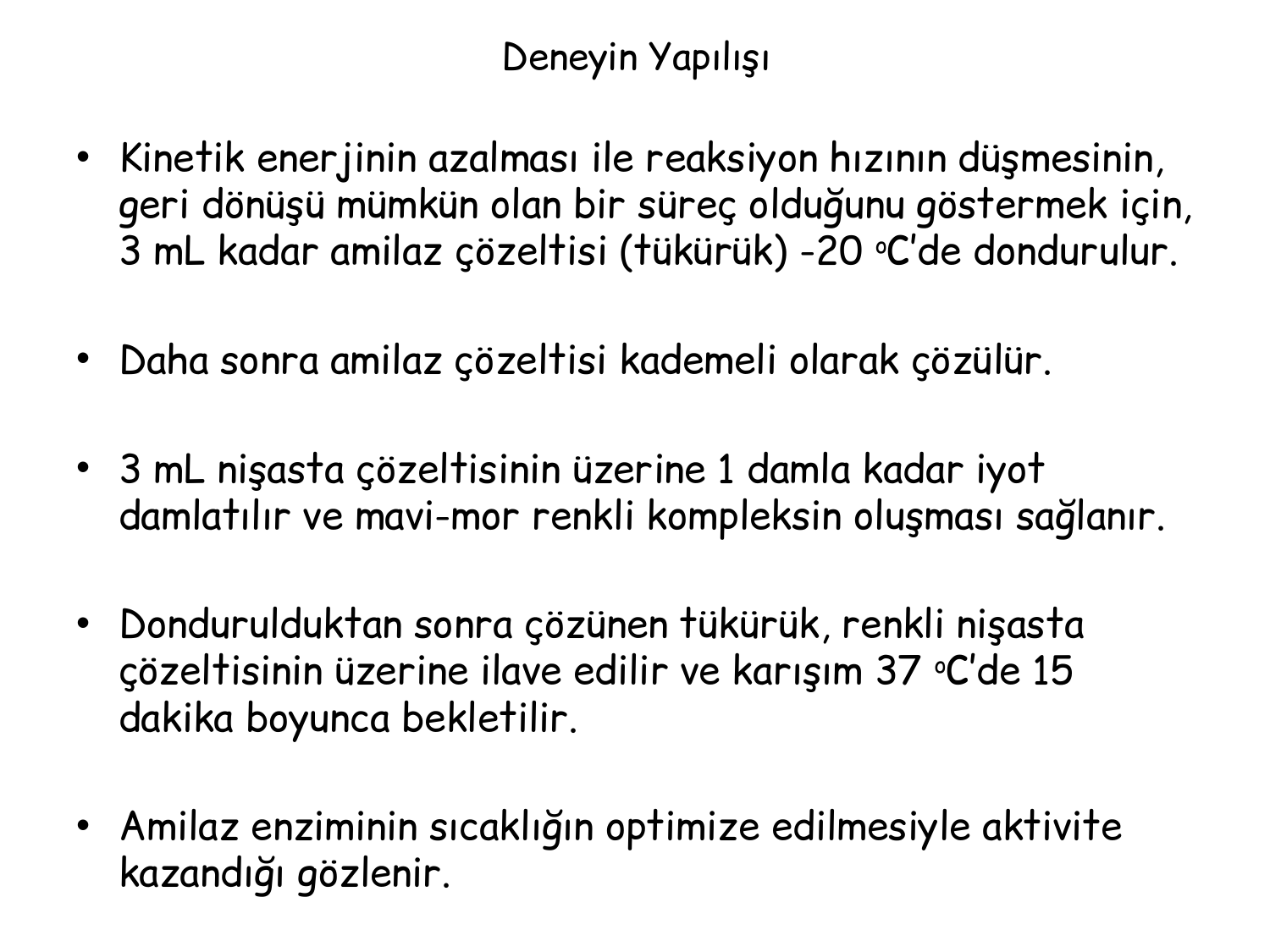

# Deneyin Yapılışı
Kinetik enerjinin azalması ile reaksiyon hızının düşmesinin, geri dönüşü mümkün olan bir süreç olduğunu göstermek için, 3 mL kadar amilaz çözeltisi (tükürük) -20 oC’de dondurulur.

Daha sonra amilaz çözeltisi kademeli olarak çözülür.

3 mL nişasta çözeltisinin üzerine 1 damla kadar iyot damlatılır ve mavi-mor renkli kompleksin oluşması sağlanır.

Dondurulduktan sonra çözünen tükürük, renkli nişasta çözeltisinin üzerine ilave edilir ve karışım 37 oC’de 15 dakika boyunca bekletilir.

Amilaz enziminin sıcaklığın optimize edilmesiyle aktivite kazandığı gözlenir.